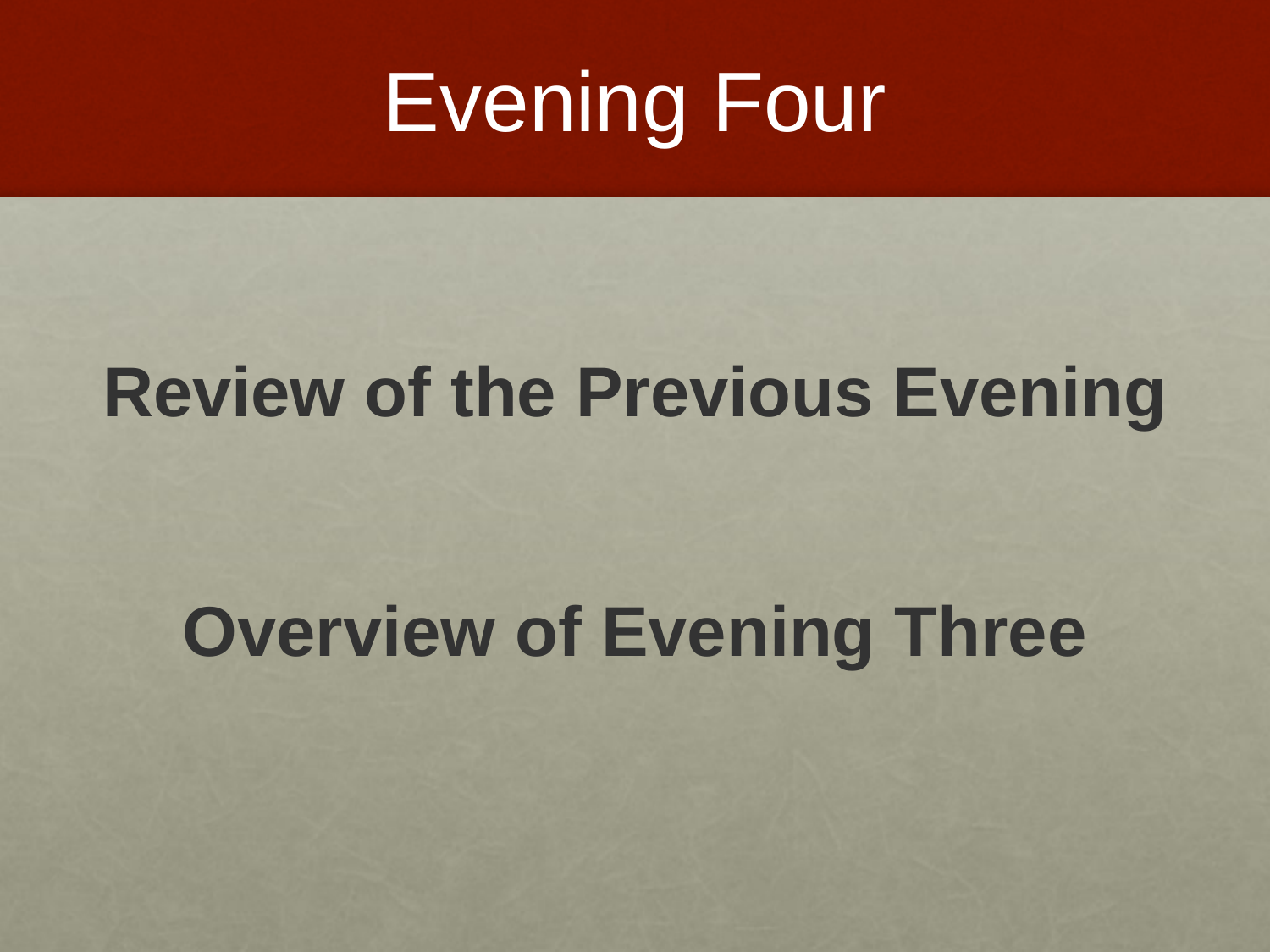

# Evening Four

Review of the Previous Evening

Overview of Evening Three